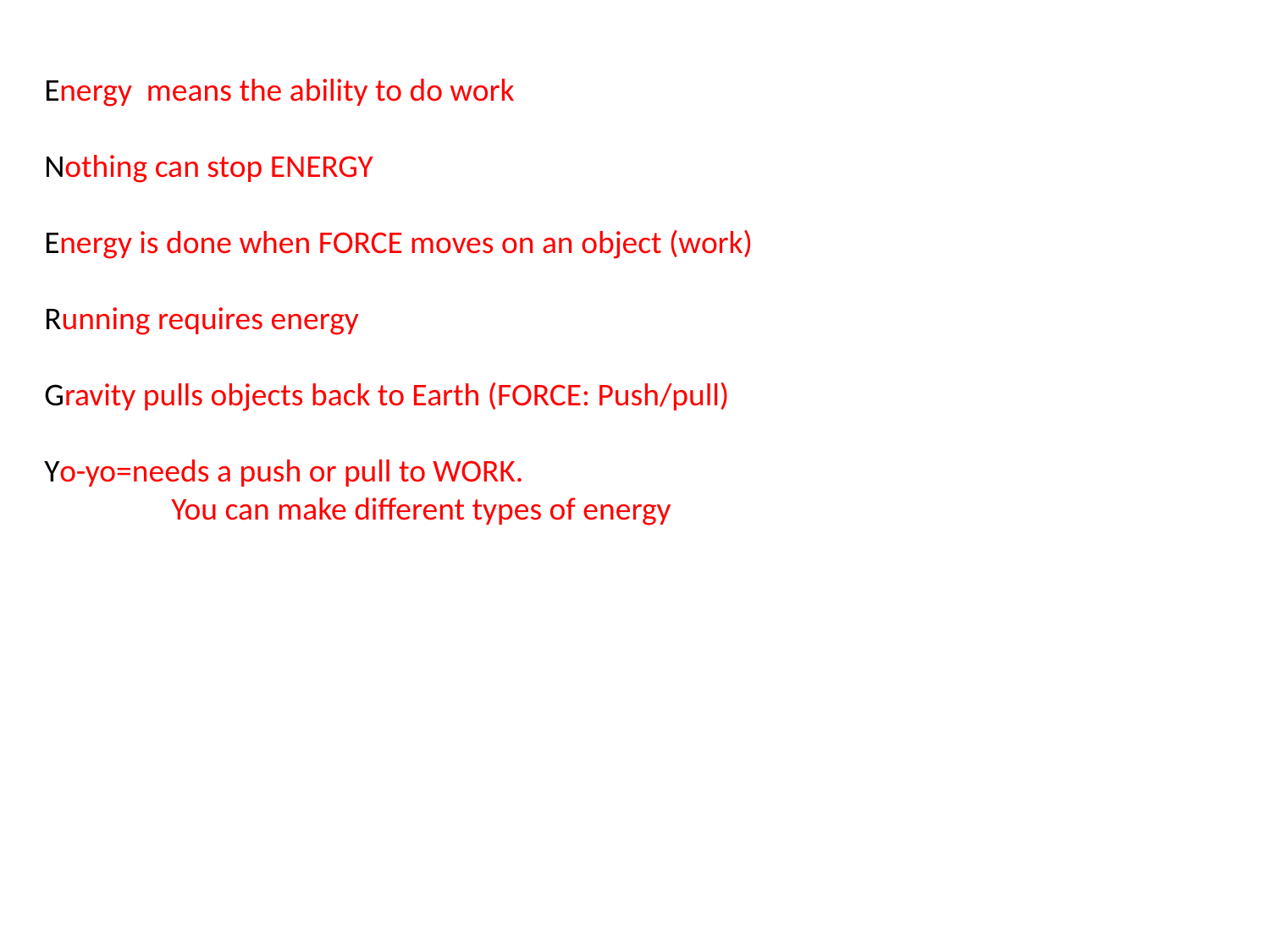

Energy  means the ability to do work

Nothing can stop ENERGY

Energy is done when FORCE moves on an object (work)

Running requires energy

Gravity pulls objects back to Earth (FORCE: Push/pull)

Yo-yo=needs a push or pull to WORK.
	You can make different types of energy